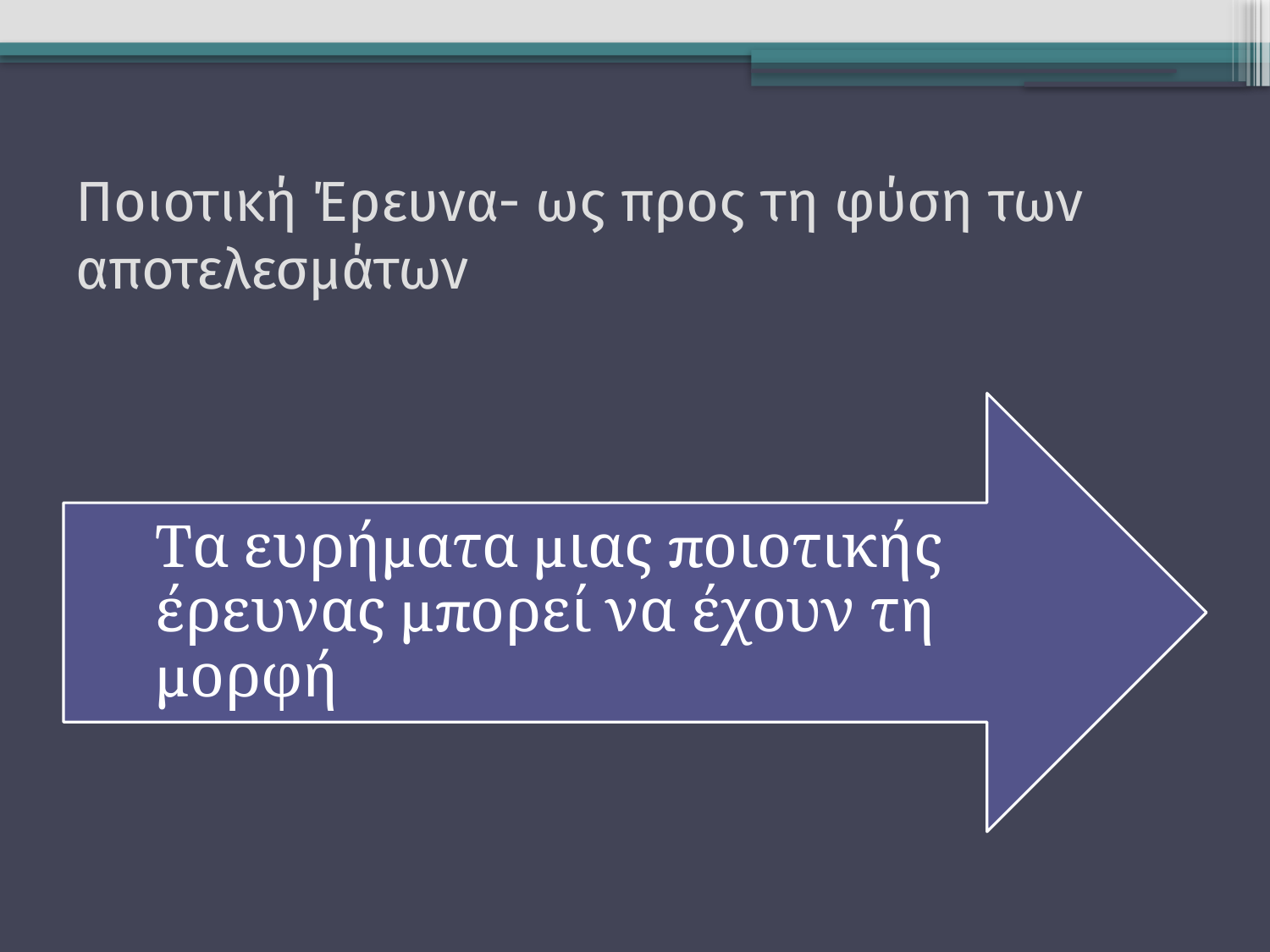

# Ποιοτική Έρευνα- ως προς τη φύση των αποτελεσμάτων

Τα ευρήματα μιας ποιοτικής έρευνας μπορεί να έχουν τη μορφή